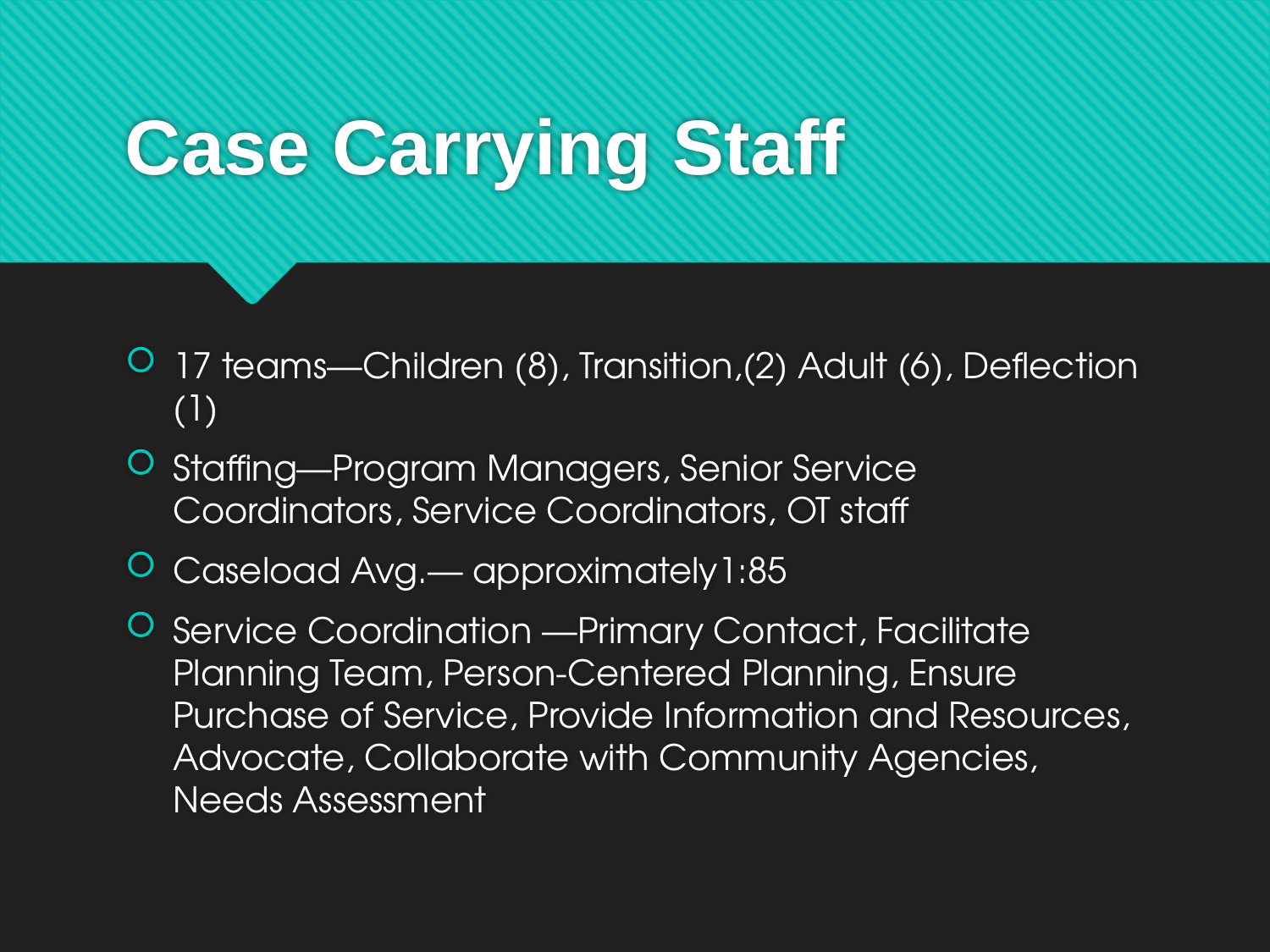

# Case Carrying Staff
17 teams—Children (8), Transition,(2) Adult (6), Deflection (1)
Staffing—Program Managers, Senior Service Coordinators, Service Coordinators, OT staff
Caseload Avg.— approximately1:85
Service Coordination —Primary Contact, Facilitate Planning Team, Person-Centered Planning, Ensure Purchase of Service, Provide Information and Resources, Advocate, Collaborate with Community Agencies, Needs Assessment